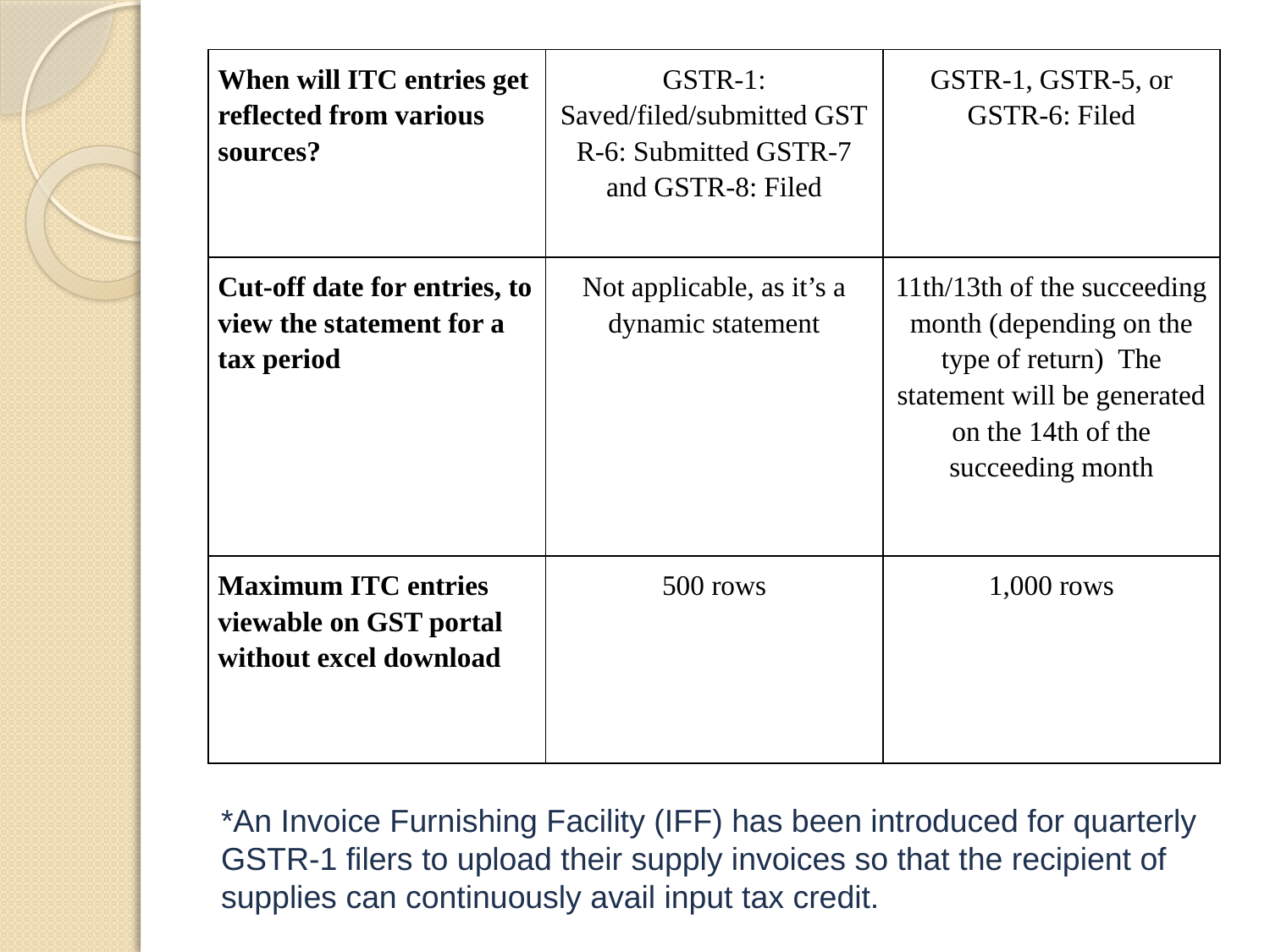

| When will ITC entries get reflected from various sources? | GSTR-1: Saved/filed/submitted GSTR-6: Submitted GSTR-7 and GSTR-8: Filed | GSTR-1, GSTR-5, or GSTR-6: Filed |
| --- | --- | --- |
| Cut-off date for entries, to view the statement for a tax period | Not applicable, as it’s a dynamic statement | 11th/13th of the succeeding month (depending on the type of return)  The statement will be generated on the 14th of the succeeding month |
| Maximum ITC entries viewable on GST portal without excel download | 500 rows | 1,000 rows |
*An Invoice Furnishing Facility (IFF) has been introduced for quarterly GSTR-1 filers to upload their supply invoices so that the recipient of supplies can continuously avail input tax credit.